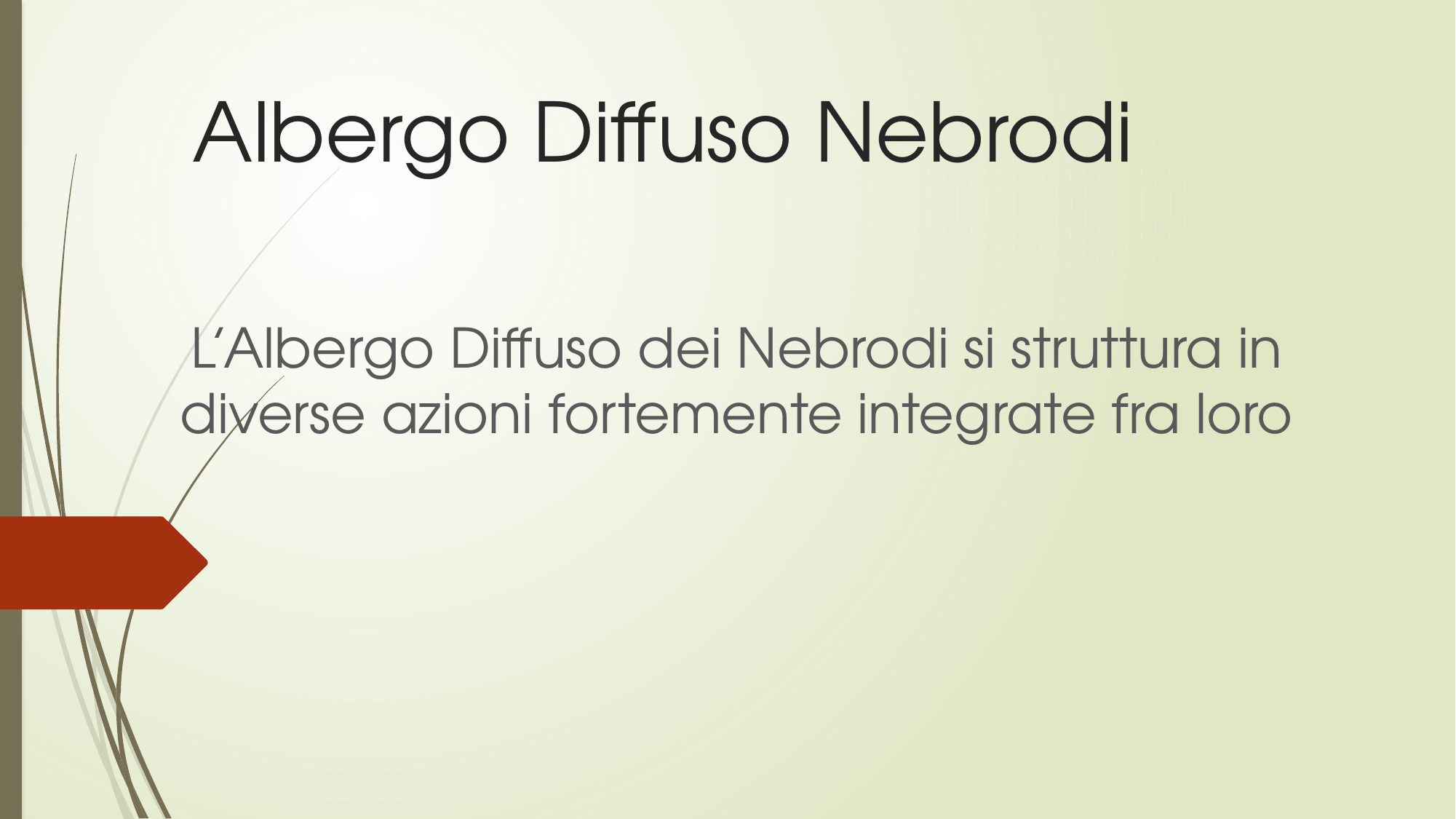

# Albergo Diffuso Nebrodi

L’Albergo Diffuso dei Nebrodi si struttura in diverse azioni fortemente integrate fra loro